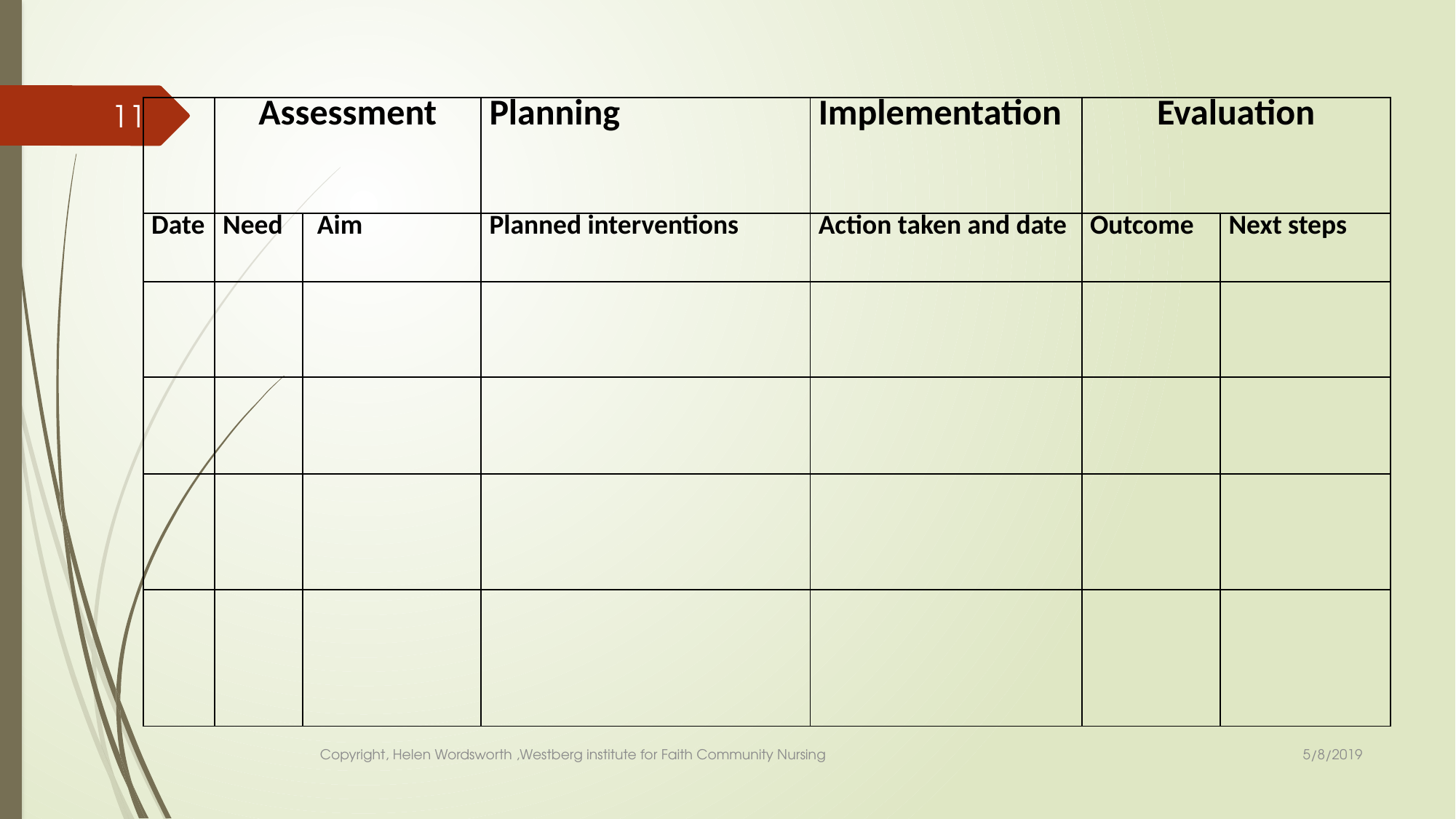

11
|  | Assessment |  | Planning | Implementation | Evaluation |  |
| --- | --- | --- | --- | --- | --- | --- |
| Date | Need | Aim | Planned interventions | Action taken and date | Outcome | Next steps |
|  |  |  |  |  |  |  |
|  |  |  |  |  |  |  |
|  |  |  |  |  |  |  |
|  |  |  |  |  |  |  |

5/8/2019
Copyright, Helen Wordsworth ,Westberg institute for Faith Community Nursing